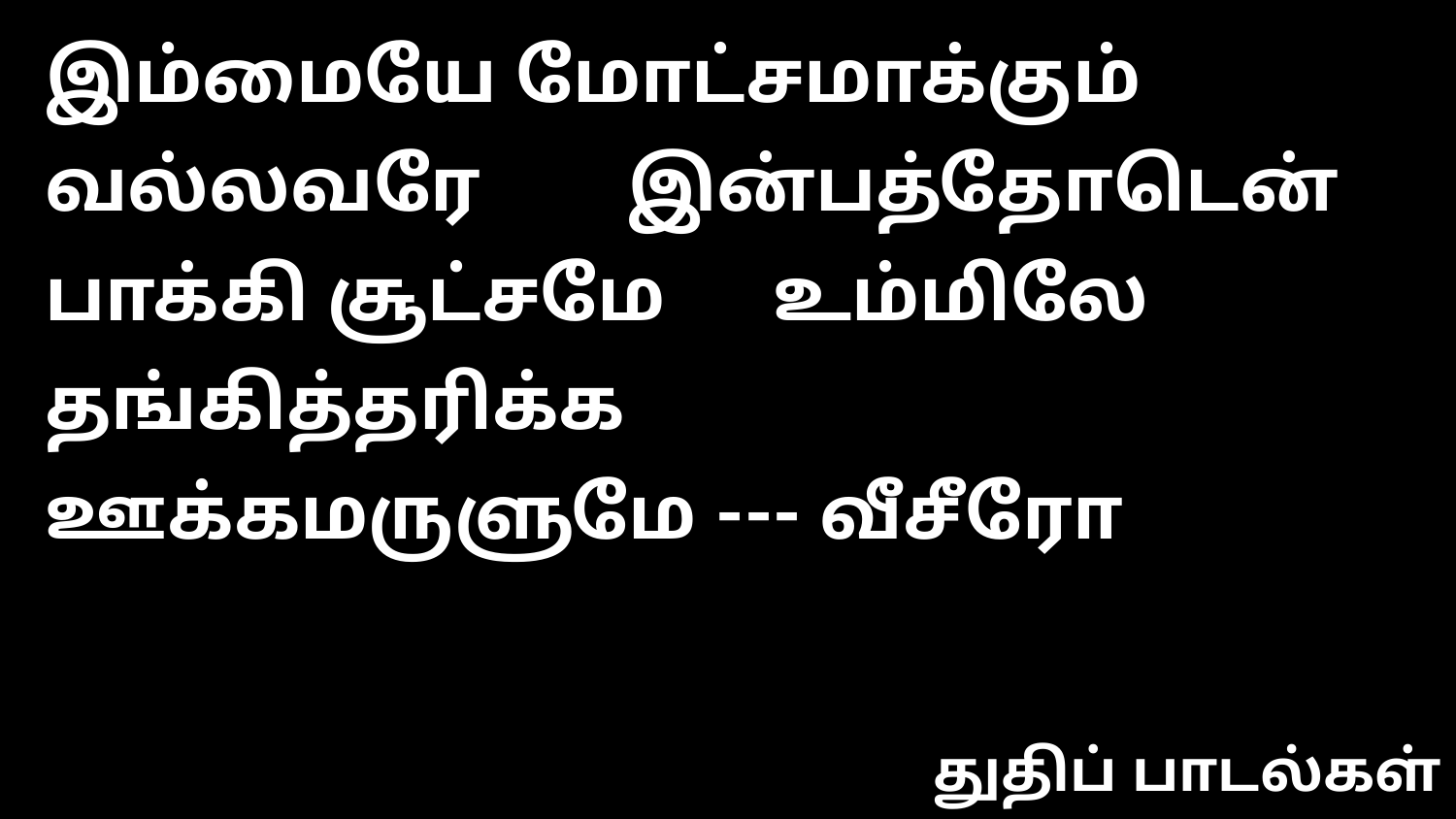

இம்மையே மோட்சமாக்கும் வல்லவரே  	இன்பத்தோடென் பாக்கி சூட்சமே     	உம்மிலே தங்கித்தரிக்க  	ஊக்கமருளுமே --- வீசீரோ
துதிப் பாடல்கள்